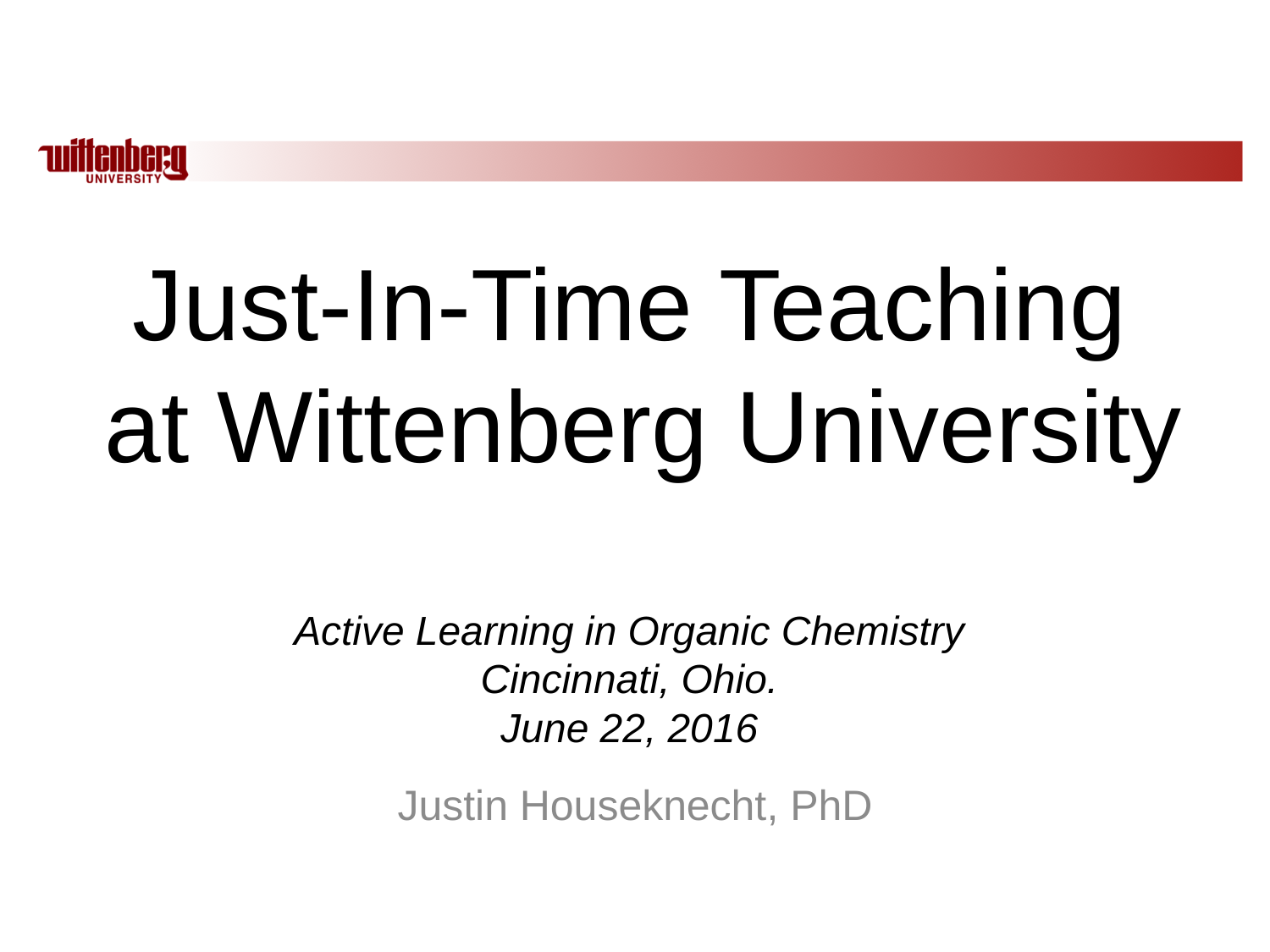

# Just-In-Time Teaching at Wittenberg University Active Learning in Organic Chemistry Cincinnati, Ohio. June 22, 2016
Justin Houseknecht, PhD